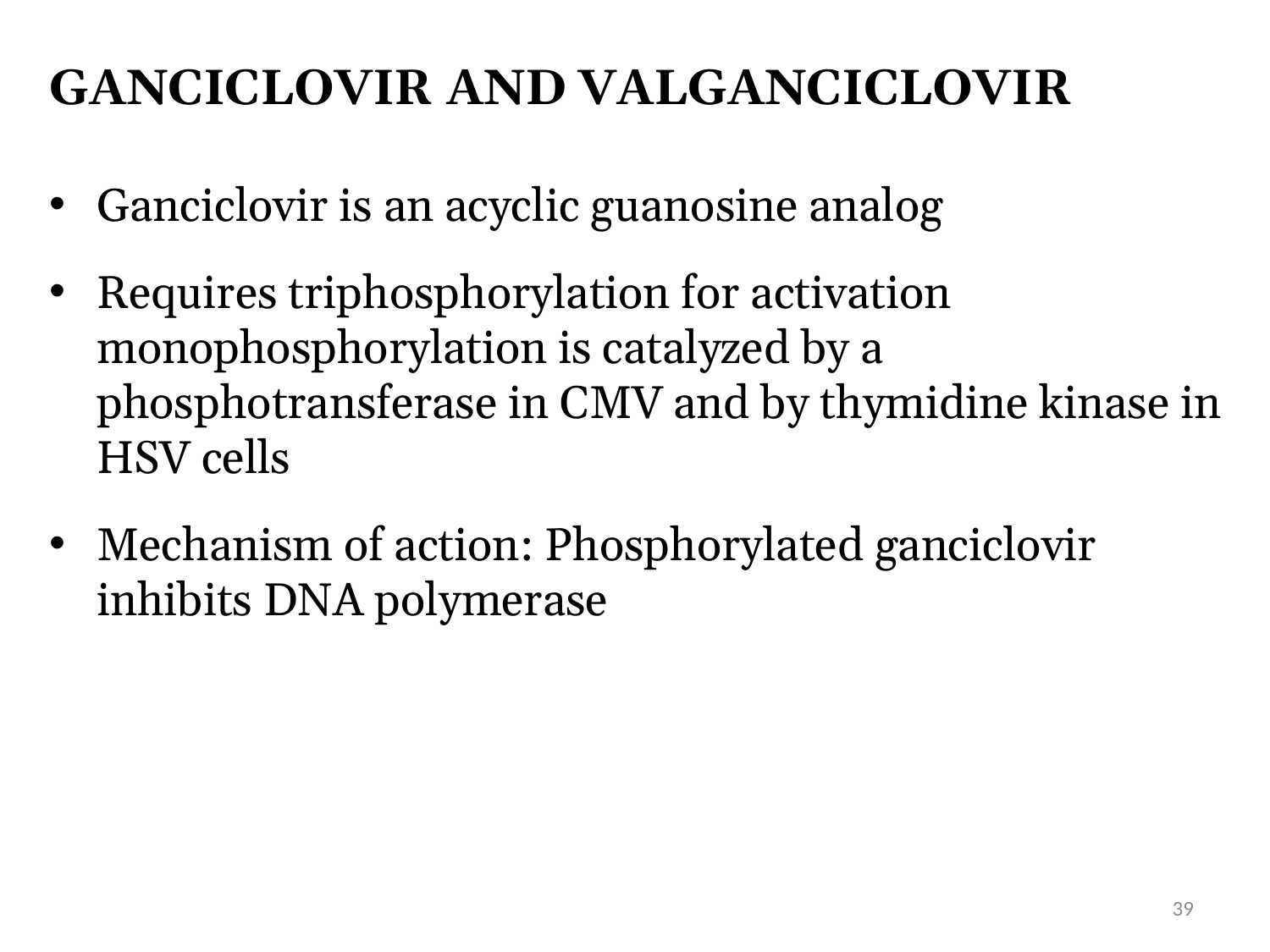

# Ganciclovir and valganciclovir
Ganciclovir is an acyclic guanosine analog
Requires triphosphorylation for activation monophosphorylation is catalyzed by a phosphotransferase in CMV and by thymidine kinase in HSV cells
Mechanism of action: Phosphorylated ganciclovir inhibits DNA polymerase
39